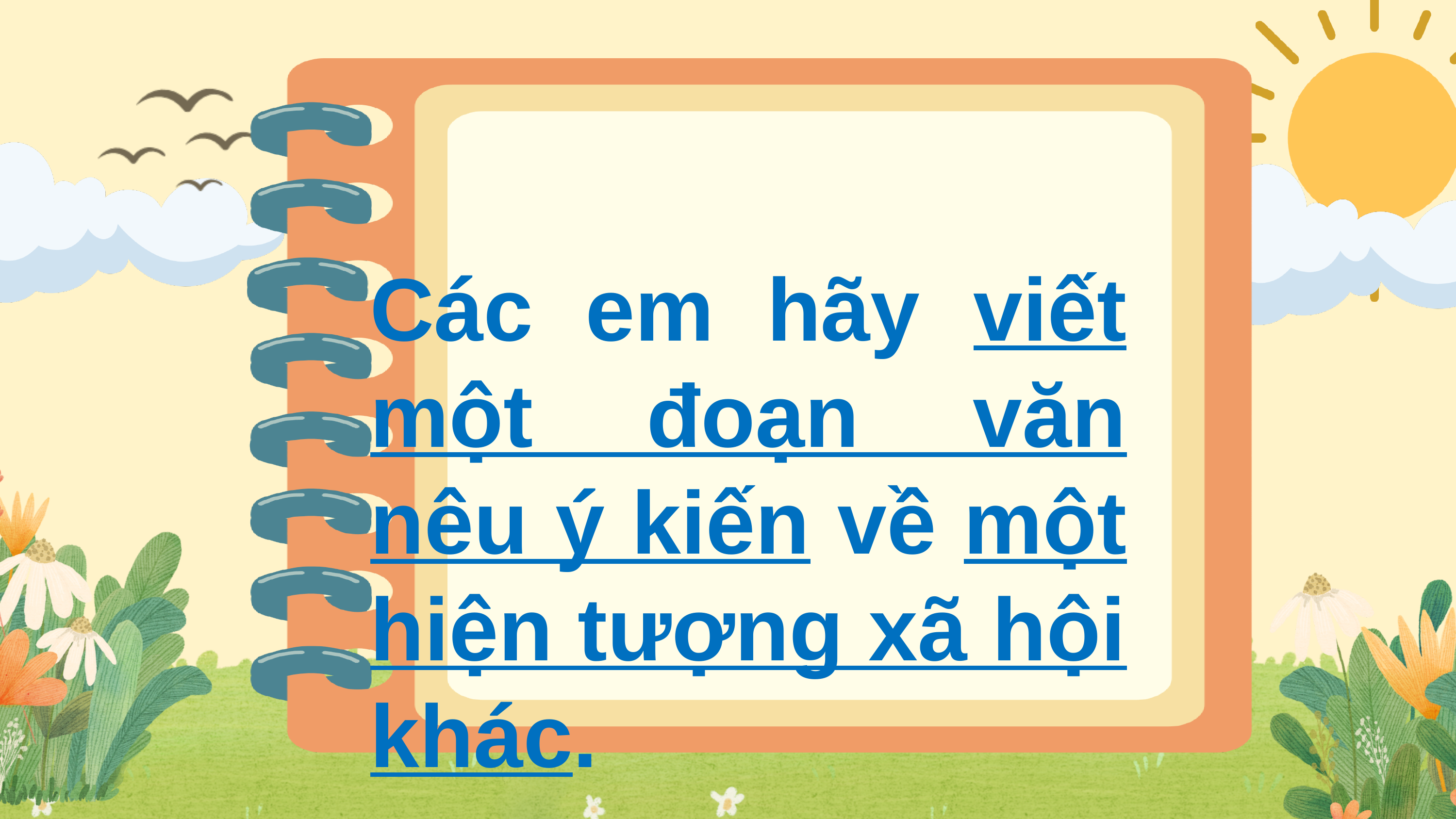

Các em hãy viết một đoạn văn nêu ý kiến về một hiện tượng xã hội khác.